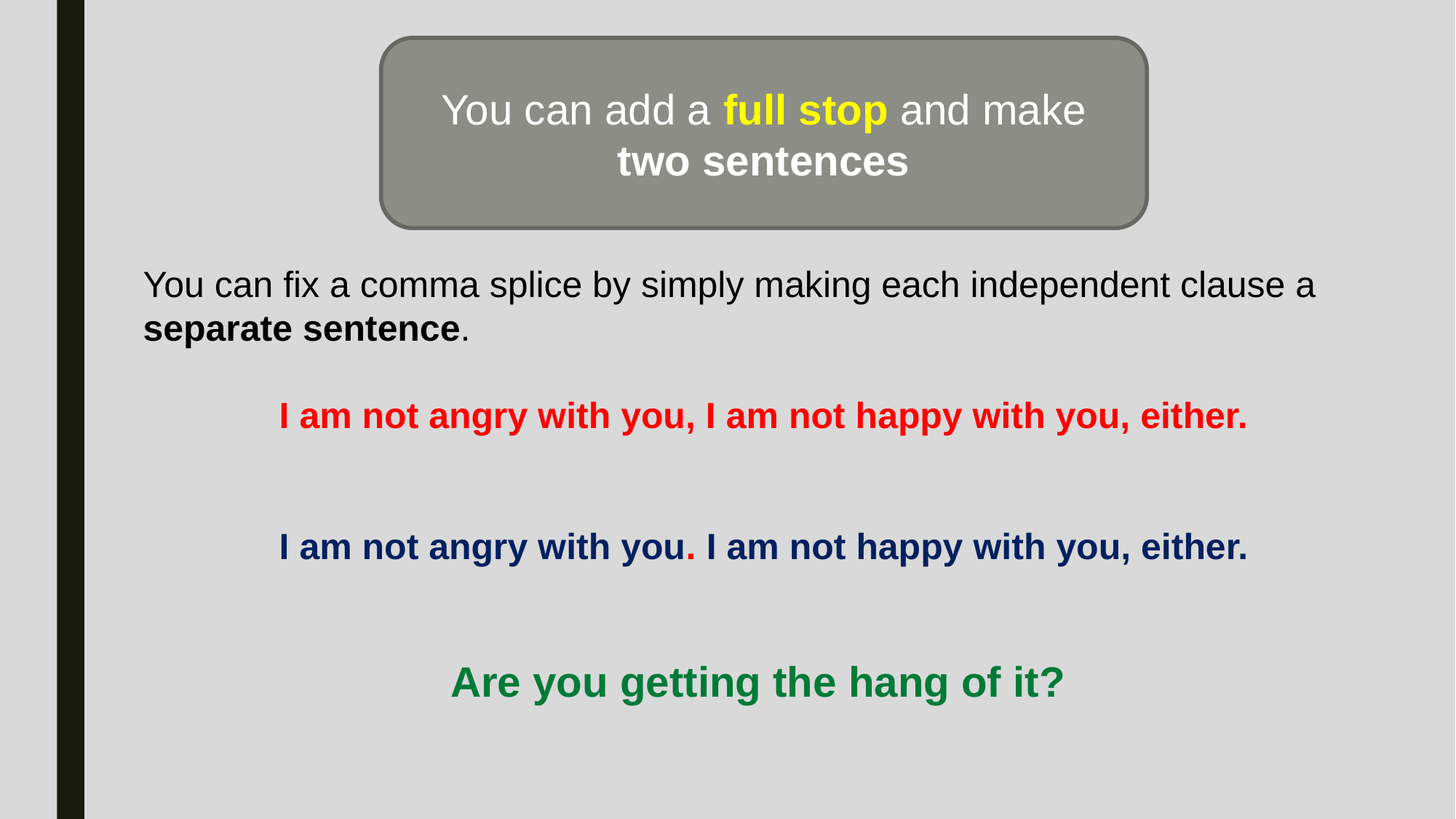

You can add a full stop and make two sentences
You can fix a comma splice by simply making each independent clause a separate sentence.

I am not angry with you, I am not happy with you, either.

I am not angry with you. I am not happy with you, either.

Are you getting the hang of it?